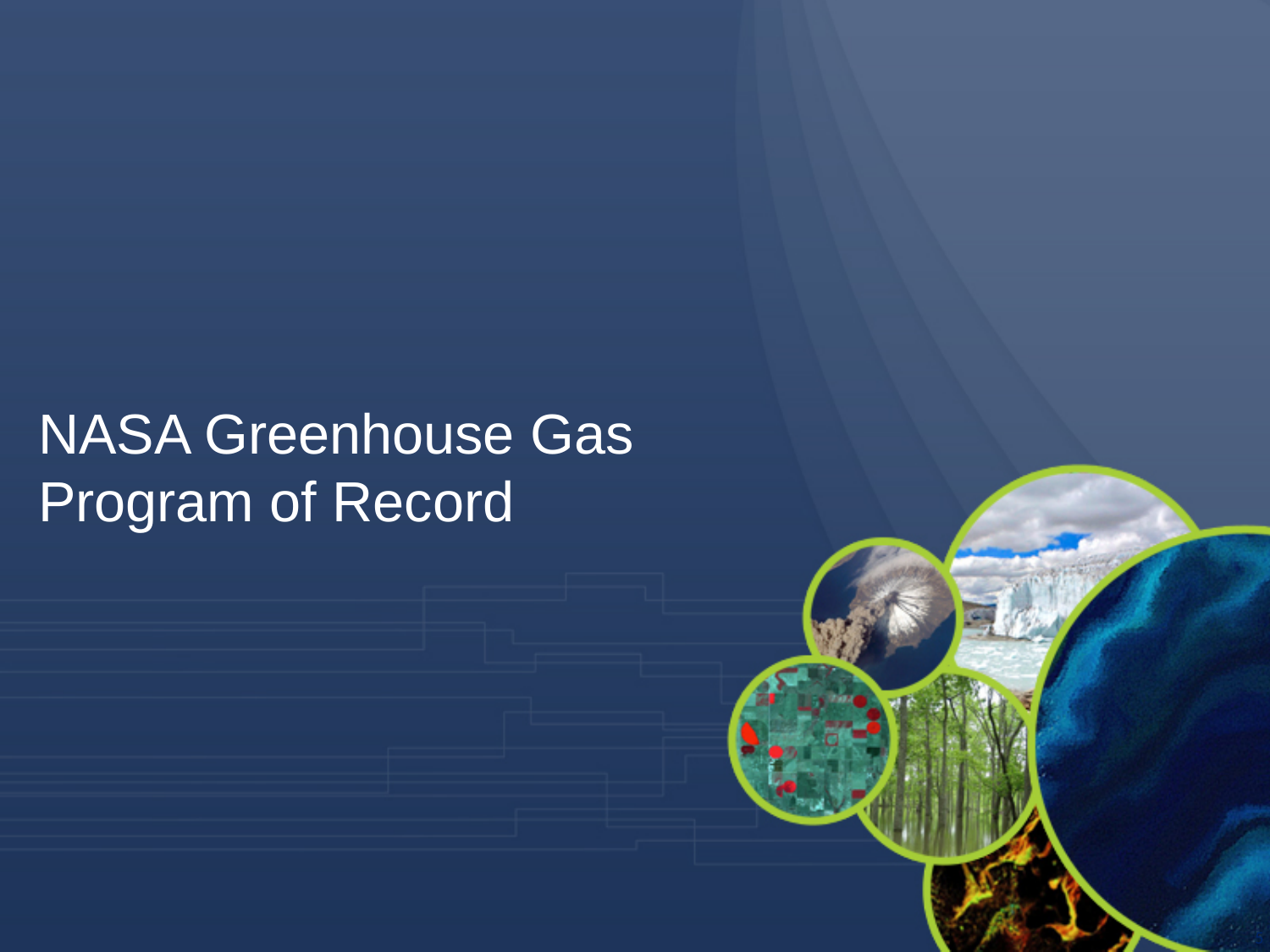

NASA Greenhouse Gas Program of Record
5